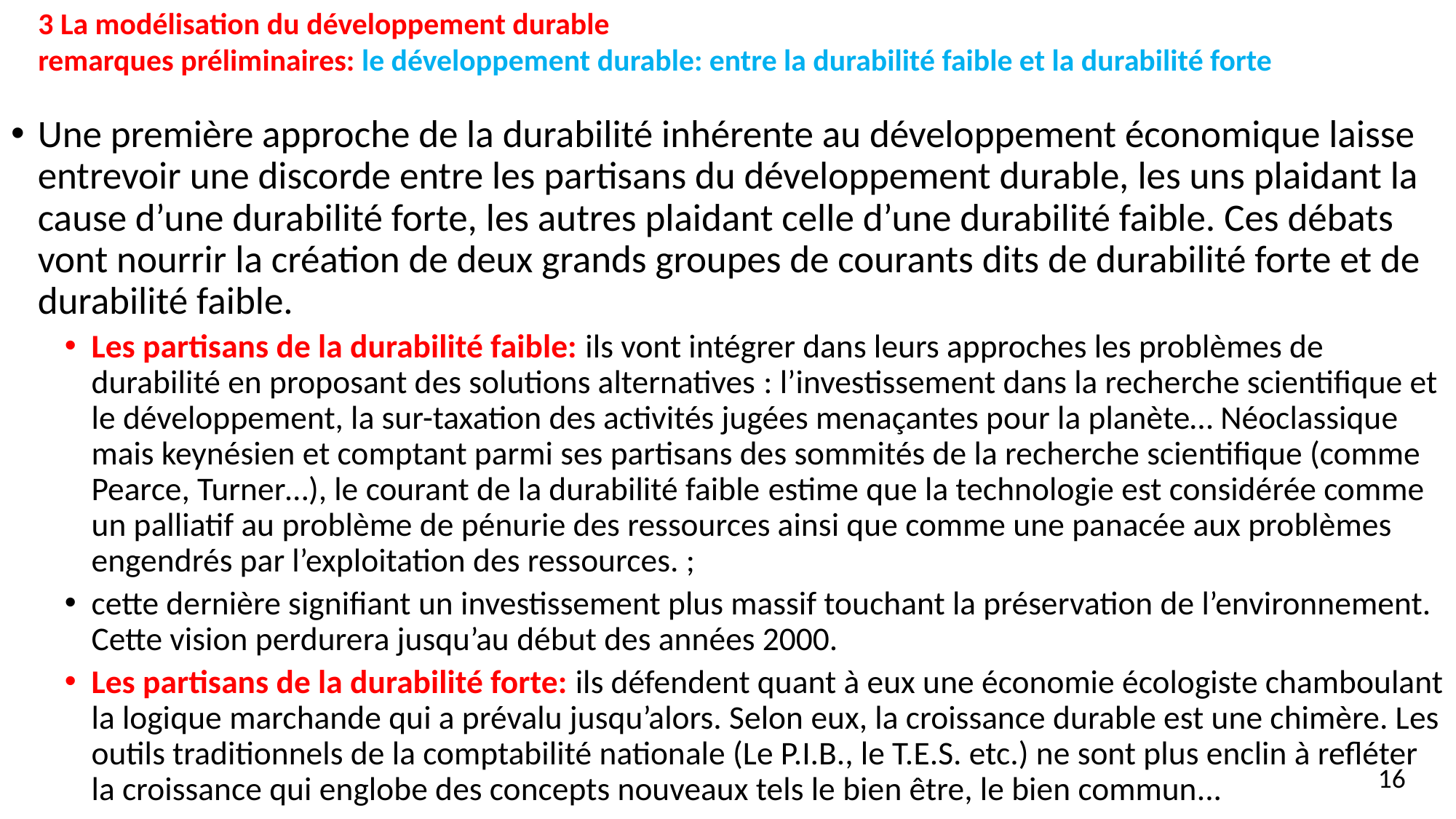

3 La modélisation du développement durable
remarques préliminaires: le développement durable: entre la durabilité faible et la durabilité forte
Une première approche de la durabilité inhérente au développement économique laisse entrevoir une discorde entre les partisans du développement durable, les uns plaidant la cause d’une durabilité forte, les autres plaidant celle d’une durabilité faible. Ces débats vont nourrir la création de deux grands groupes de courants dits de durabilité forte et de durabilité faible.
Les partisans de la durabilité faible: ils vont intégrer dans leurs approches les problèmes de durabilité en proposant des solutions alternatives : l’investissement dans la recherche scientifique et le développement, la sur-taxation des activités jugées menaçantes pour la planète… Néoclassique mais keynésien et comptant parmi ses partisans des sommités de la recherche scientifique (comme Pearce, Turner…), le courant de la durabilité faible estime que la technologie est considérée comme un palliatif au problème de pénurie des ressources ainsi que comme une panacée aux problèmes engendrés par l’exploitation des ressources. ;
cette dernière signifiant un investissement plus massif touchant la préservation de l’environnement. Cette vision perdurera jusqu’au début des années 2000.
Les partisans de la durabilité forte: ils défendent quant à eux une économie écologiste chamboulant la logique marchande qui a prévalu jusqu’alors. Selon eux, la croissance durable est une chimère. Les outils traditionnels de la comptabilité nationale (Le P.I.B., le T.E.S. etc.) ne sont plus enclin à refléter la croissance qui englobe des concepts nouveaux tels le bien être, le bien commun...

16